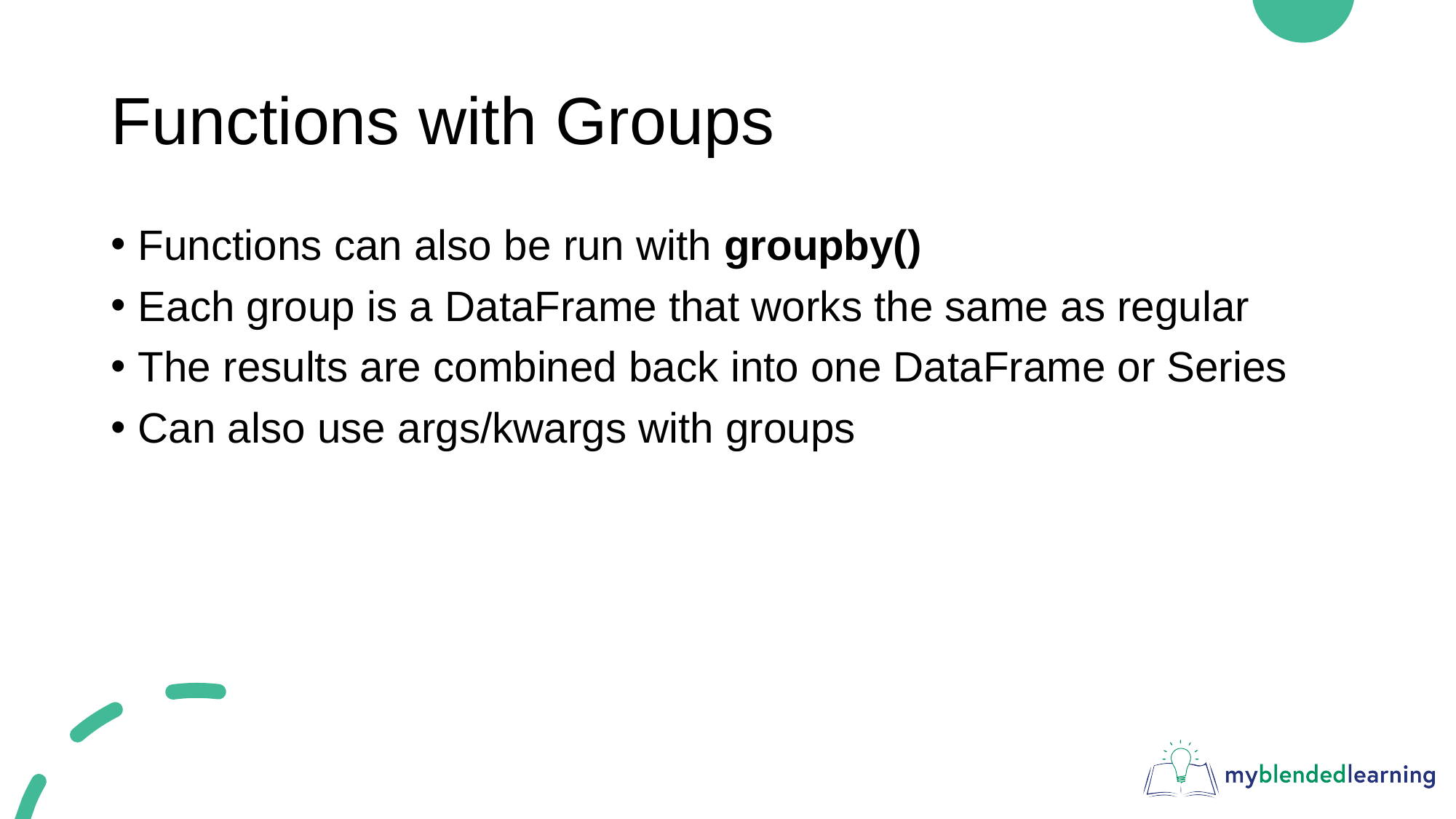

# Functions with Groups
Functions can also be run with groupby()
Each group is a DataFrame that works the same as regular
The results are combined back into one DataFrame or Series
Can also use args/kwargs with groups